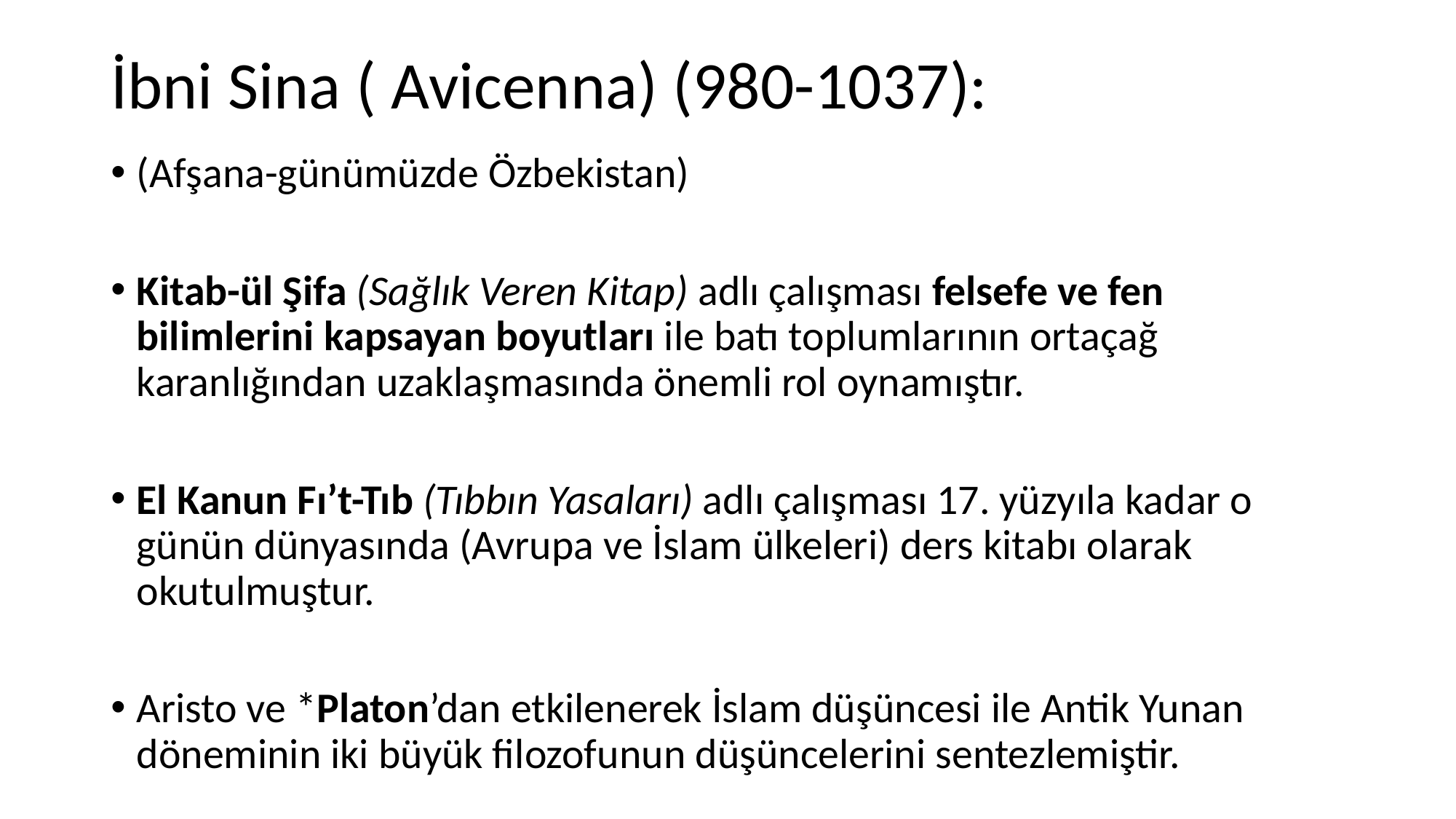

# İbni Sina ( Avicenna) (980-1037):
(Afşana-günümüzde Özbekistan)

Kitab-ül Şifa (Sağlık Veren Kitap) adlı çalışması felsefe ve fen bilimlerini kapsayan boyutları ile batı toplumlarının ortaçağ karanlığından uzaklaşmasında önemli rol oynamıştır.

El Kanun Fı’t-Tıb (Tıbbın Yasaları) adlı çalışması 17. yüzyıla kadar o günün dünyasında (Avrupa ve İslam ülkeleri) ders kitabı olarak okutulmuştur.

Aristo ve *Platon’dan etkilenerek İslam düşüncesi ile Antik Yunan döneminin iki büyük filozofunun düşüncelerini sentezlemiştir.